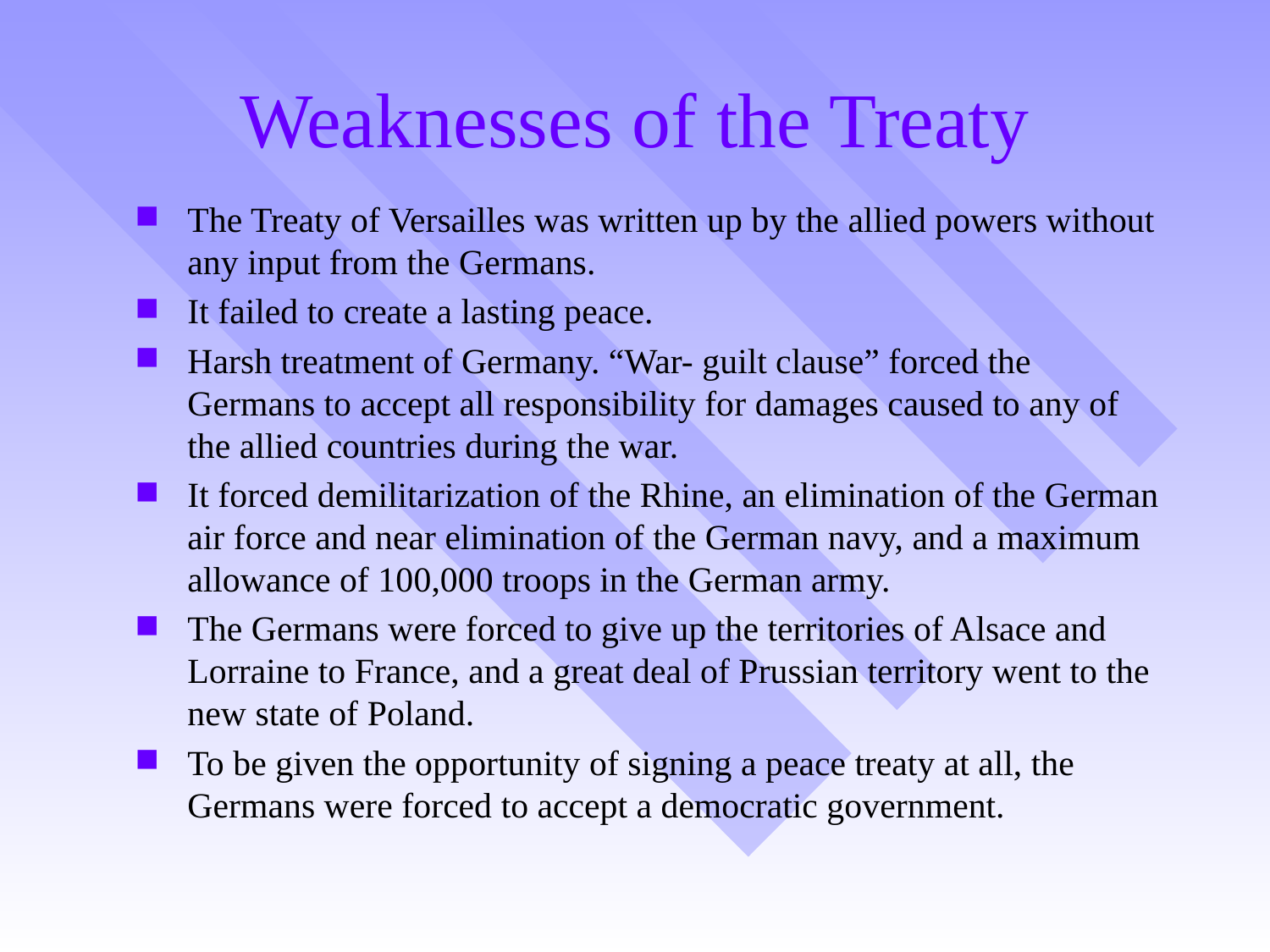

# Weaknesses of the Treaty
The Treaty of Versailles was written up by the allied powers without any input from the Germans.
It failed to create a lasting peace.
Harsh treatment of Germany. “War- guilt clause” forced the Germans to accept all responsibility for damages caused to any of the allied countries during the war.
It forced demilitarization of the Rhine, an elimination of the German air force and near elimination of the German navy, and a maximum allowance of 100,000 troops in the German army.
The Germans were forced to give up the territories of Alsace and Lorraine to France, and a great deal of Prussian territory went to the new state of Poland.
To be given the opportunity of signing a peace treaty at all, the Germans were forced to accept a democratic government.